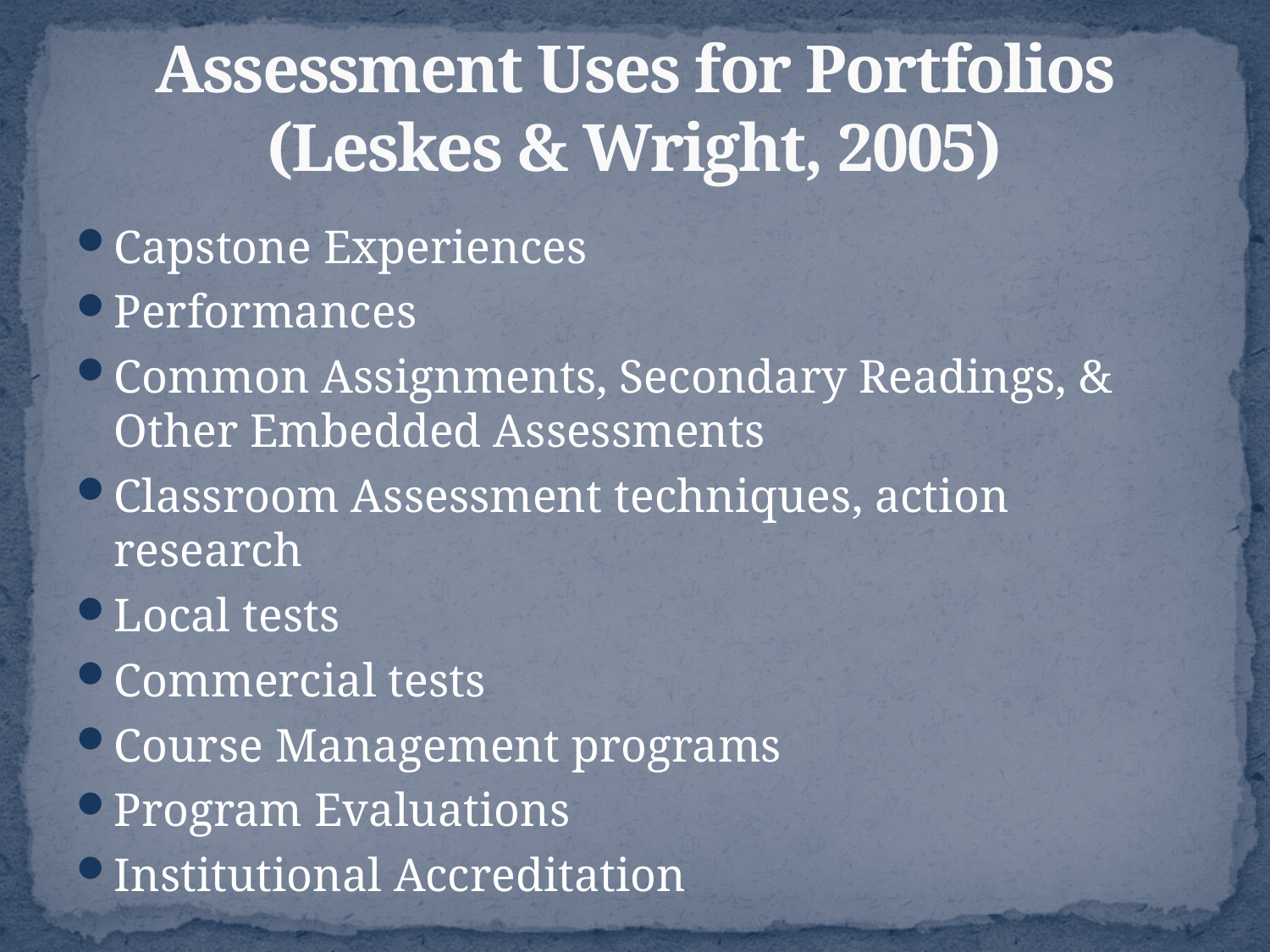

# Assessment Uses for Portfolios (Leskes & Wright, 2005)
Capstone Experiences
Performances
Common Assignments, Secondary Readings, & Other Embedded Assessments
Classroom Assessment techniques, action research
Local tests
Commercial tests
Course Management programs
Program Evaluations
Institutional Accreditation